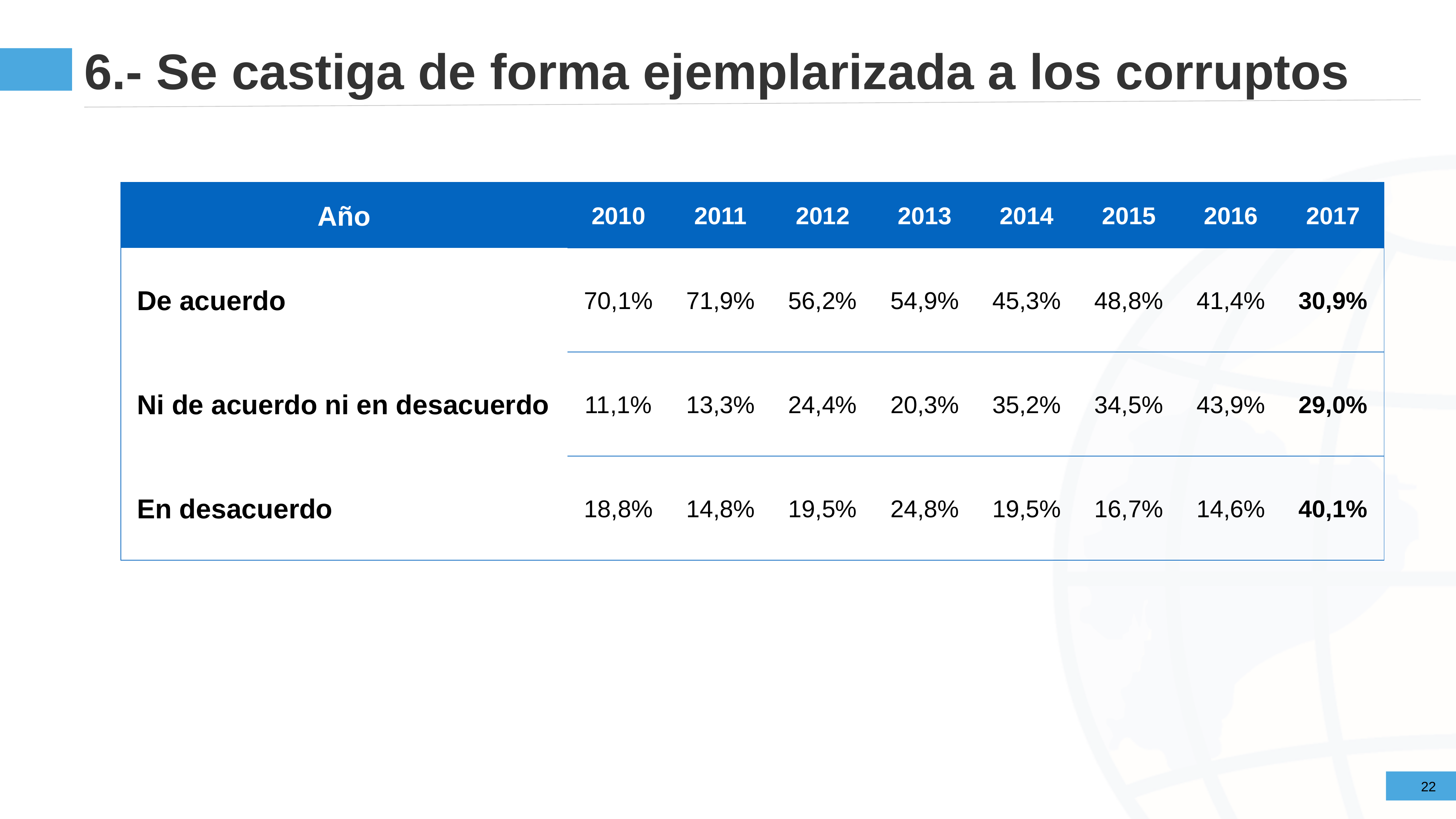

6.- Se castiga de forma ejemplarizada a los corruptos

| Año | 2010 | 2011 | 2012 | 2013 | 2014 | 2015 | 2016 | 2017 |
| --- | --- | --- | --- | --- | --- | --- | --- | --- |
| De acuerdo | 70,1% | 71,9% | 56,2% | 54,9% | 45,3% | 48,8% | 41,4% | 30,9% |
| Ni de acuerdo ni en desacuerdo | 11,1% | 13,3% | 24,4% | 20,3% | 35,2% | 34,5% | 43,9% | 29,0% |
| En desacuerdo | 18,8% | 14,8% | 19,5% | 24,8% | 19,5% | 16,7% | 14,6% | 40,1% |

22